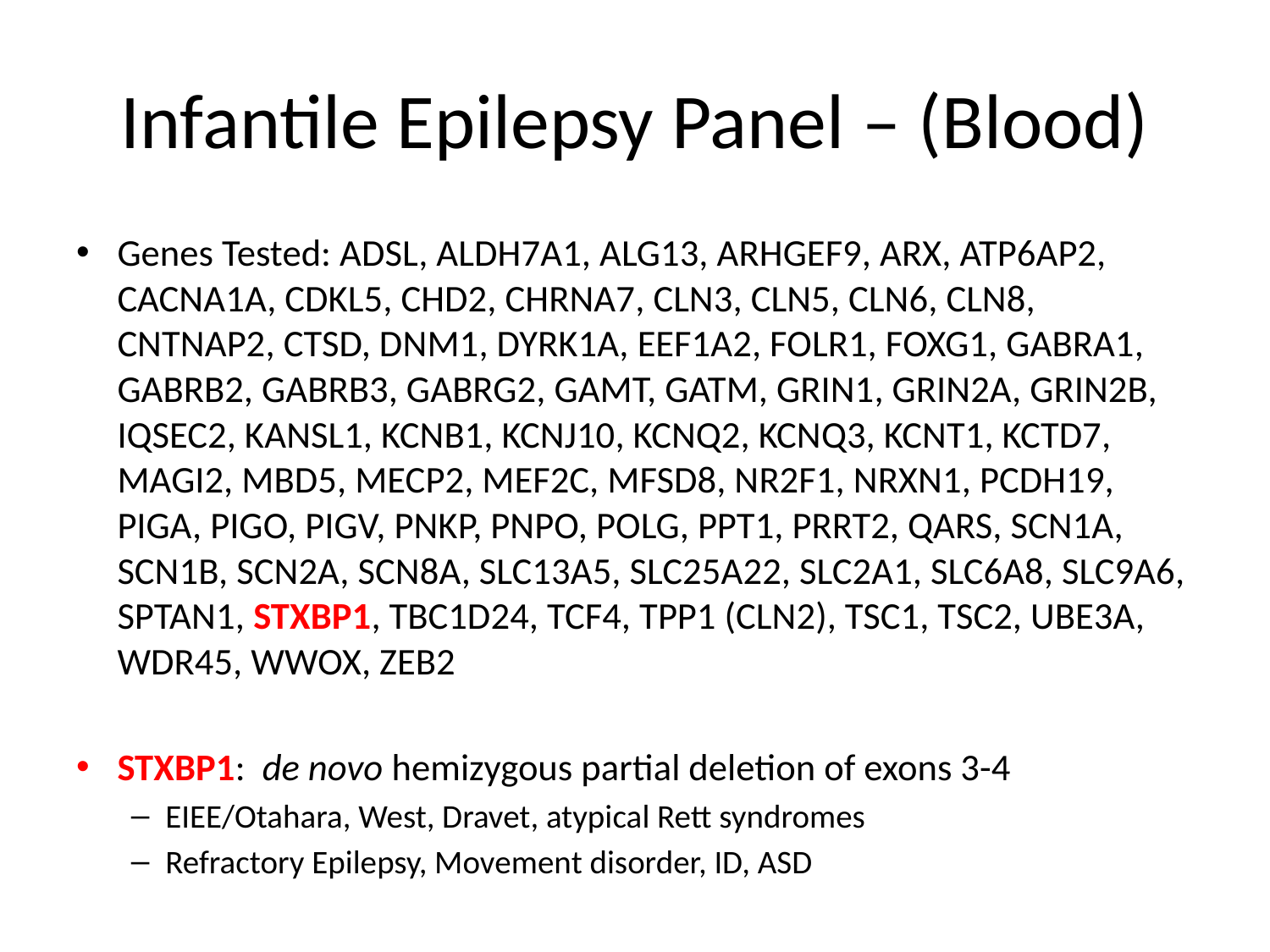

# Infantile Epilepsy Panel – (Blood)
Genes Tested: ADSL, ALDH7A1, ALG13, ARHGEF9, ARX, ATP6AP2, CACNA1A, CDKL5, CHD2, CHRNA7, CLN3, CLN5, CLN6, CLN8, CNTNAP2, CTSD, DNM1, DYRK1A, EEF1A2, FOLR1, FOXG1, GABRA1, GABRB2, GABRB3, GABRG2, GAMT, GATM, GRIN1, GRIN2A, GRIN2B, IQSEC2, KANSL1, KCNB1, KCNJ10, KCNQ2, KCNQ3, KCNT1, KCTD7, MAGI2, MBD5, MECP2, MEF2C, MFSD8, NR2F1, NRXN1, PCDH19, PIGA, PIGO, PIGV, PNKP, PNPO, POLG, PPT1, PRRT2, QARS, SCN1A, SCN1B, SCN2A, SCN8A, SLC13A5, SLC25A22, SLC2A1, SLC6A8, SLC9A6, SPTAN1, STXBP1, TBC1D24, TCF4, TPP1 (CLN2), TSC1, TSC2, UBE3A, WDR45, WWOX, ZEB2

STXBP1:  de novo hemizygous partial deletion of exons 3-4
EIEE/Otahara, West, Dravet, atypical Rett syndromes
Refractory Epilepsy, Movement disorder, ID, ASD